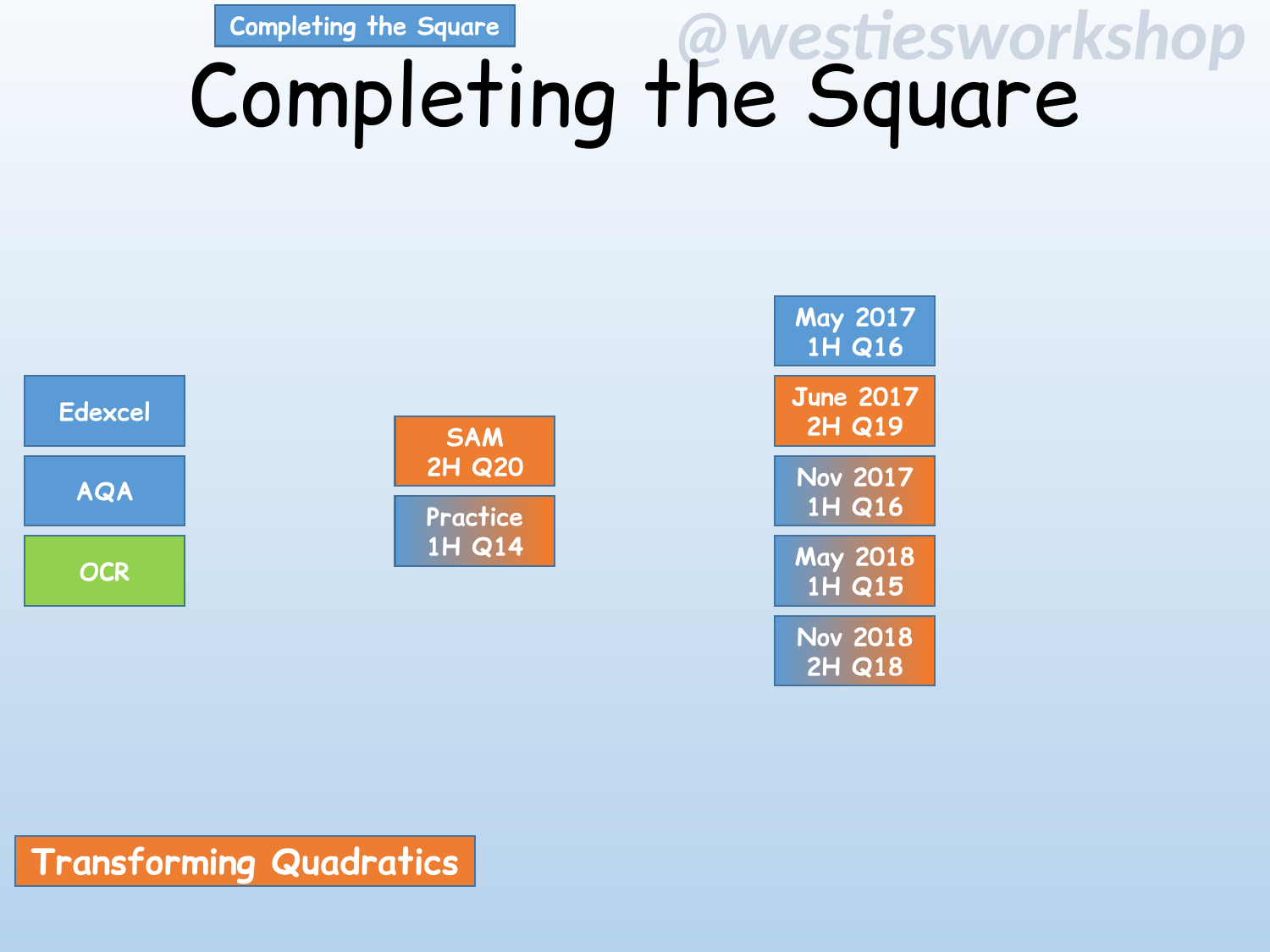

Completing the Square
# Completing the Square
May 2017
1H Q16
Edexcel
June 2017
2H Q19
SAM
2H Q20
AQA
Nov 2017
1H Q16
Practice
1H Q14
OCR
May 2018
1H Q15
Nov 2018
2H Q18
Transforming Quadratics